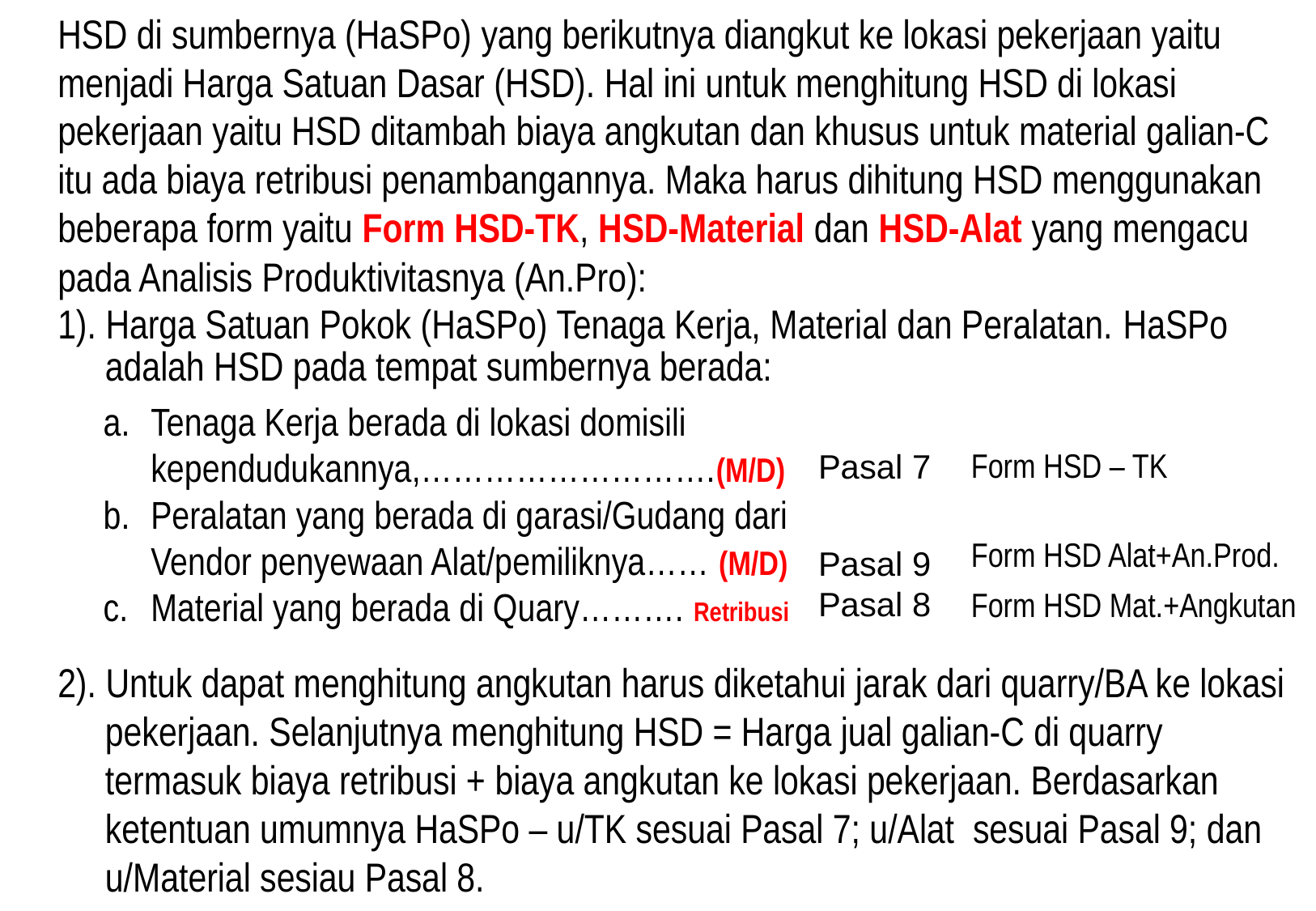

HSD di sumbernya (HaSPo) yang berikutnya diangkut ke lokasi pekerjaan yaitu menjadi Harga Satuan Dasar (HSD). Hal ini untuk menghitung HSD di lokasi pekerjaan yaitu HSD ditambah biaya angkutan dan khusus untuk material galian-C itu ada biaya retribusi penambangannya. Maka harus dihitung HSD menggunakan beberapa form yaitu Form HSD-TK, HSD-Material dan HSD-Alat yang mengacu pada Analisis Produktivitasnya (An.Pro):
1). Harga Satuan Pokok (HaSPo) Tenaga Kerja, Material dan Peralatan. HaSPo adalah HSD pada tempat sumbernya berada:
Tenaga Kerja berada di lokasi domisili kependudukannya,……………………….(M/D)
Peralatan yang berada di garasi/Gudang dari Vendor penyewaan Alat/pemiliknya…… (M/D)
Material yang berada di Quary………. Retribusi
Form HSD – TK

Form HSD Alat+An.Prod.
Form HSD Mat.+Angkutan
Pasal 7

Pasal 9
Pasal 8
2). Untuk dapat menghitung angkutan harus diketahui jarak dari quarry/BA ke lokasi pekerjaan. Selanjutnya menghitung HSD = Harga jual galian-C di quarry termasuk biaya retribusi + biaya angkutan ke lokasi pekerjaan. Berdasarkan ketentuan umumnya HaSPo – u/TK sesuai Pasal 7; u/Alat  sesuai Pasal 9; dan u/Material sesiau Pasal 8.